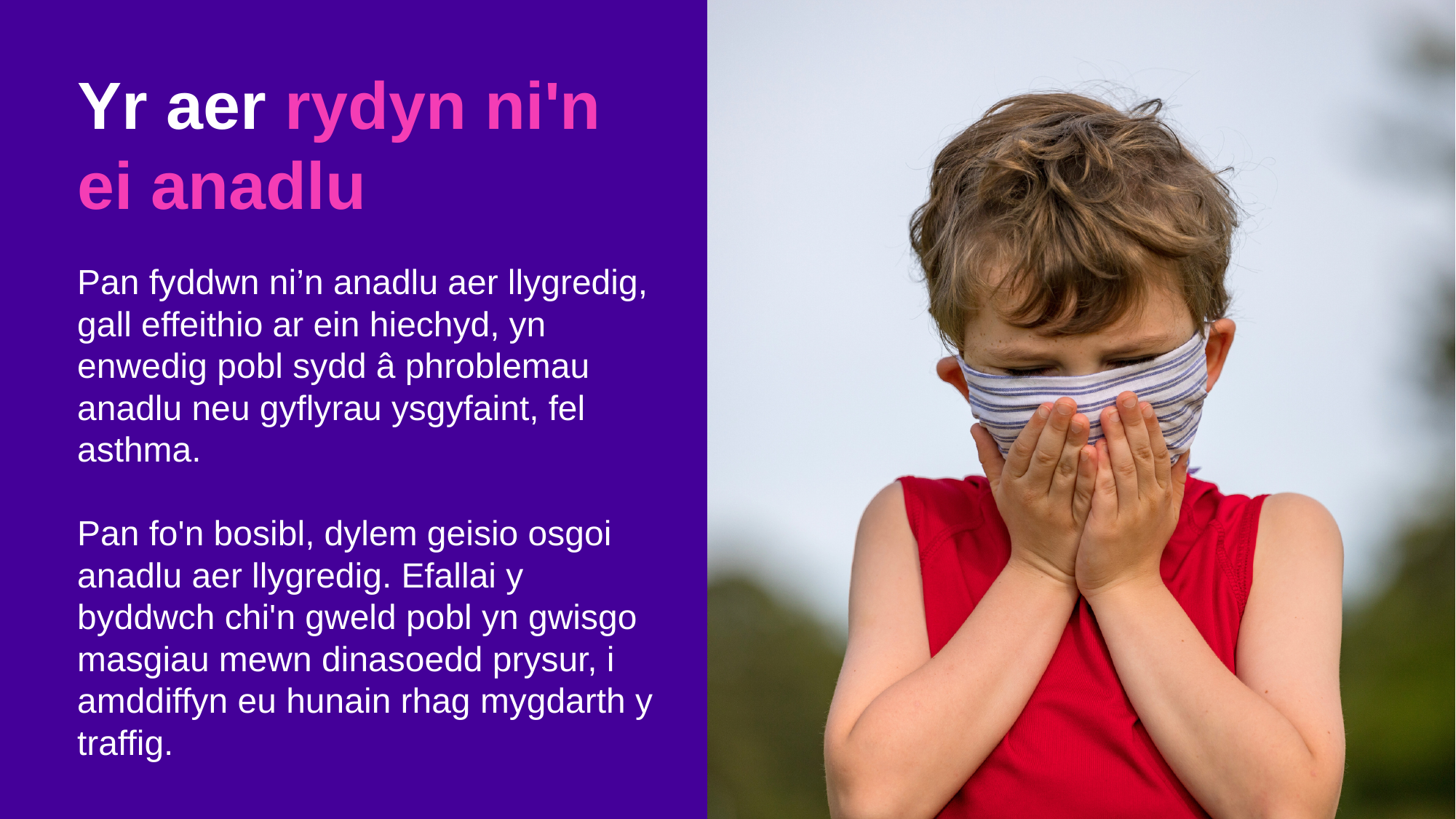

Yr aer rydyn ni'n ei anadlu
Pan fyddwn ni’n anadlu aer llygredig, gall effeithio ar ein hiechyd, yn enwedig pobl sydd â phroblemau anadlu neu gyflyrau ysgyfaint, fel asthma.

Pan fo'n bosibl, dylem geisio osgoi anadlu aer llygredig. Efallai y byddwch chi'n gweld pobl yn gwisgo masgiau mewn dinasoedd prysur, i amddiffyn eu hunain rhag mygdarth y traffig.